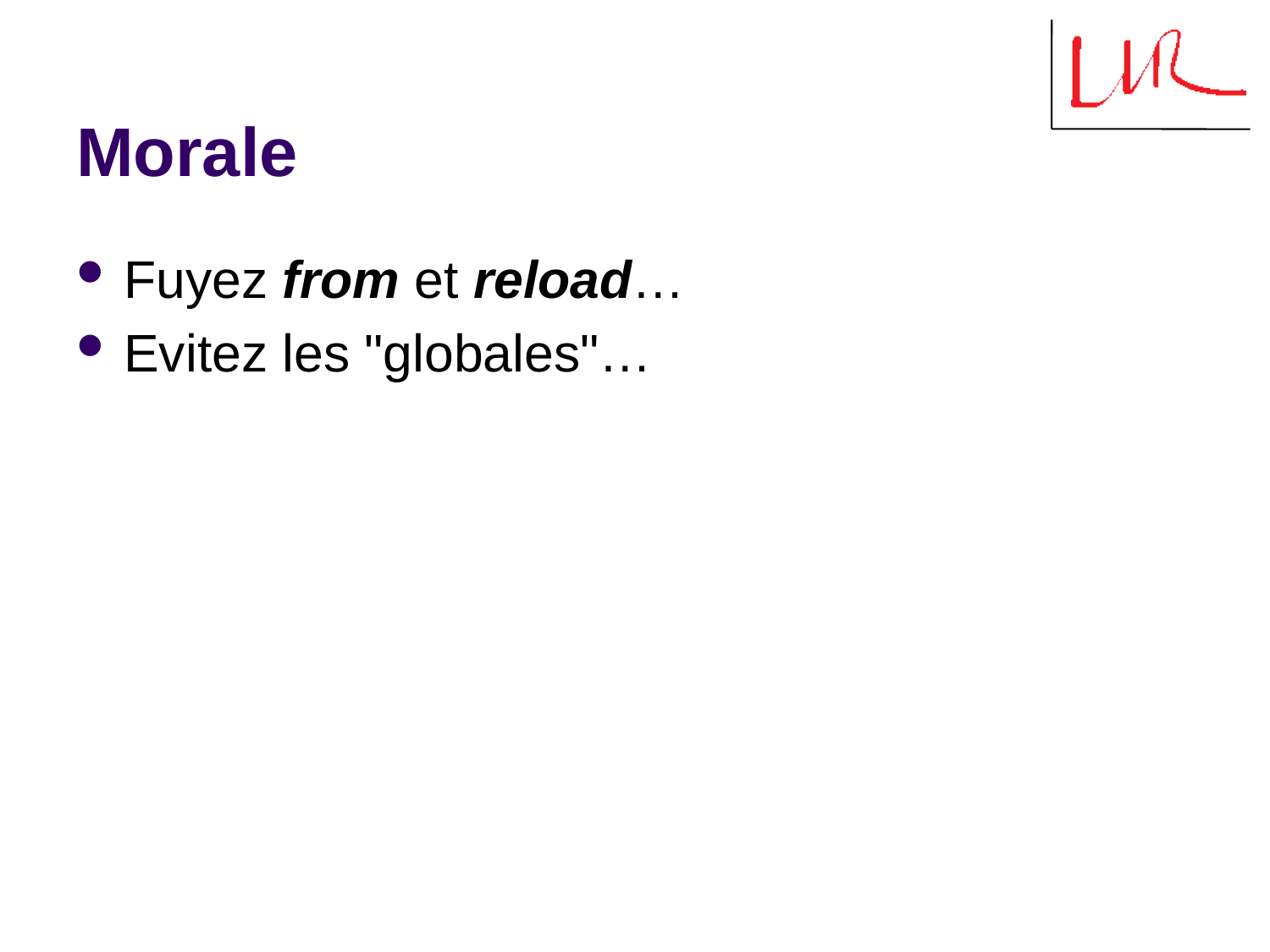

# Morale
Fuyez from et reload…
Evitez les "globales"…